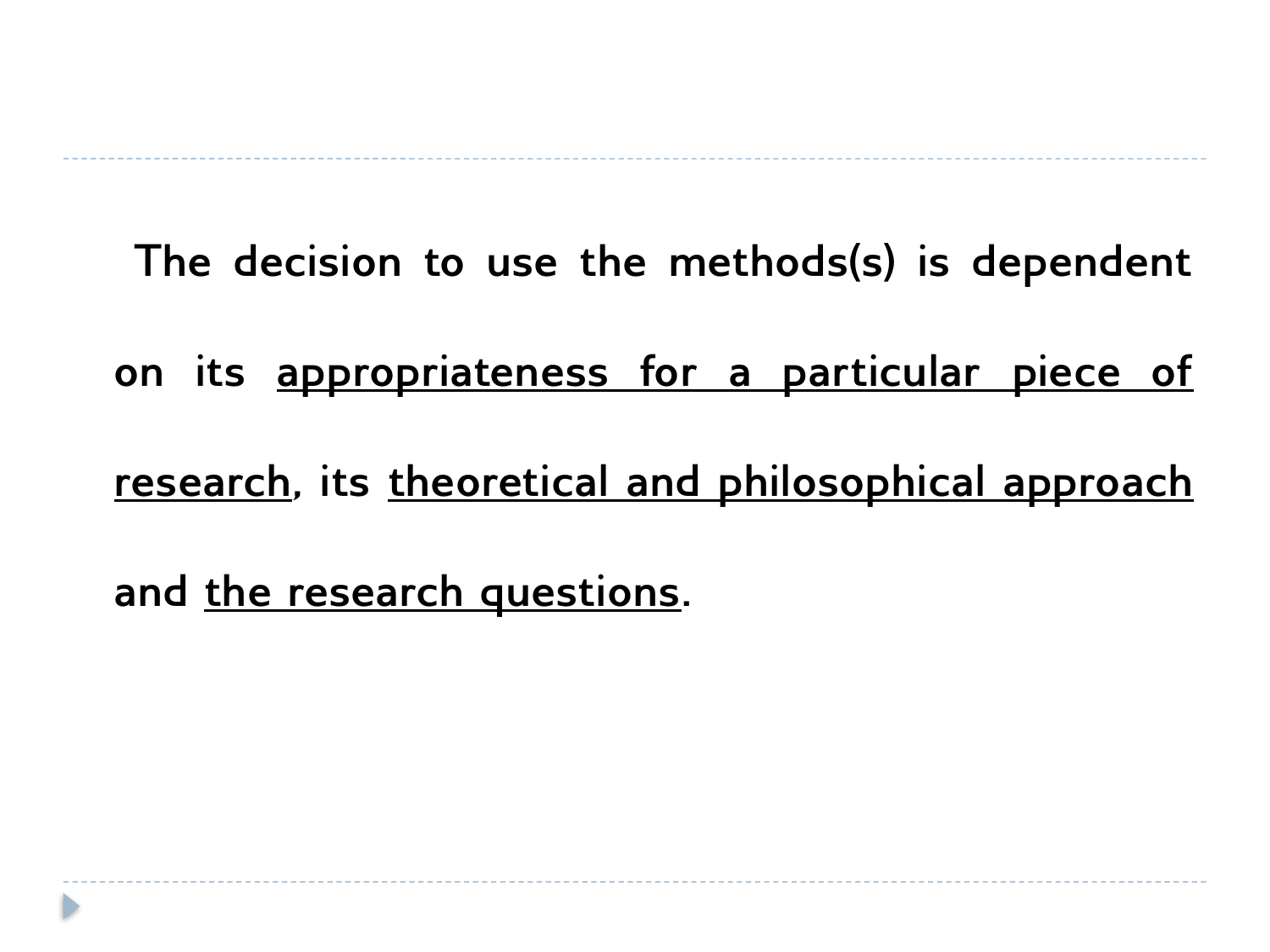

#
   The decision to use the methods(s) is dependent on its appropriateness for a particular piece of research, its theoretical and philosophical approach and the research questions.